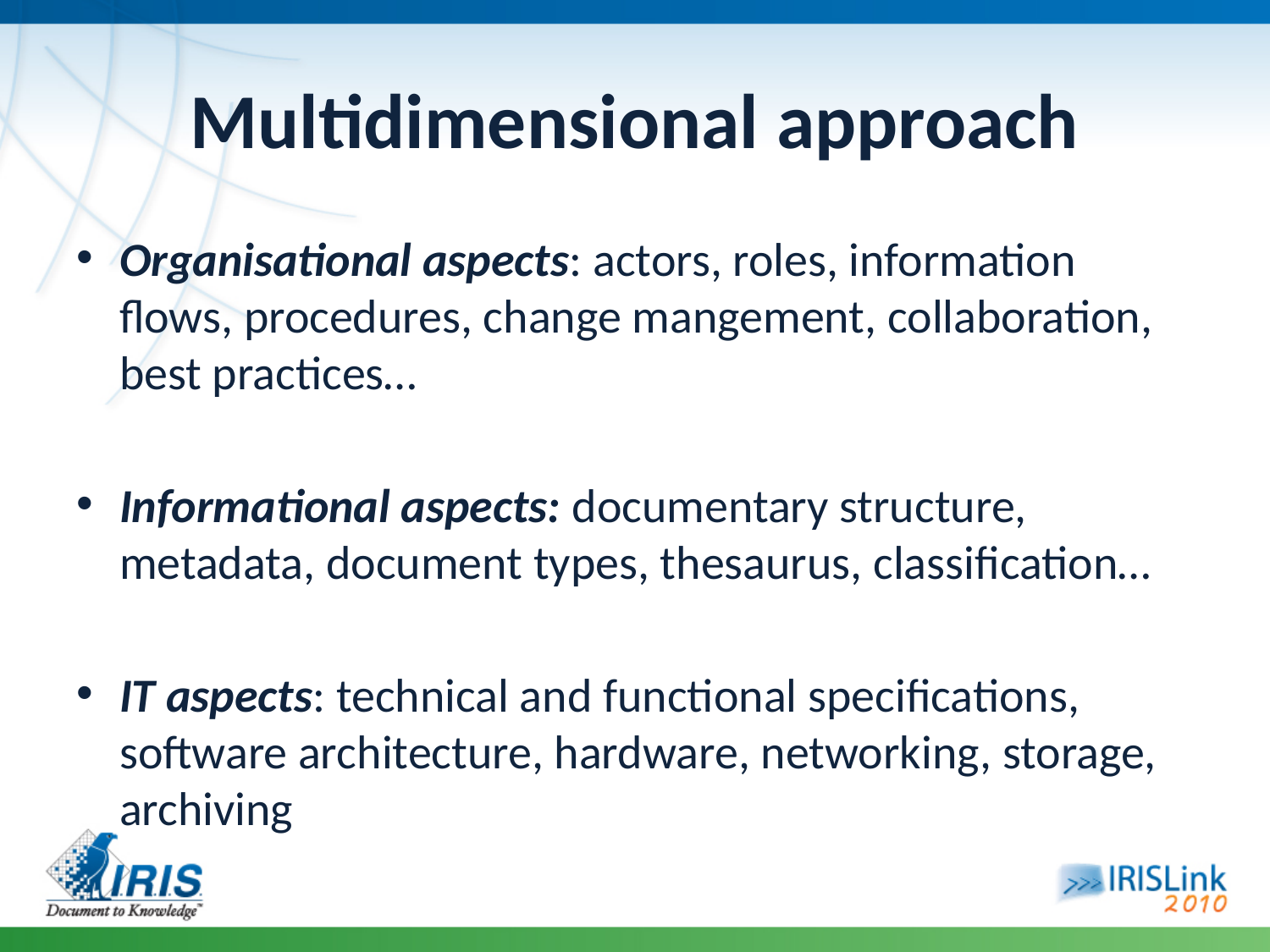

# Multidimensional approach
Organisational aspects: actors, roles, information flows, procedures, change mangement, collaboration, best practices…

Informational aspects: documentary structure, metadata, document types, thesaurus, classification…

IT aspects: technical and functional specifications, software architecture, hardware, networking, storage, archiving